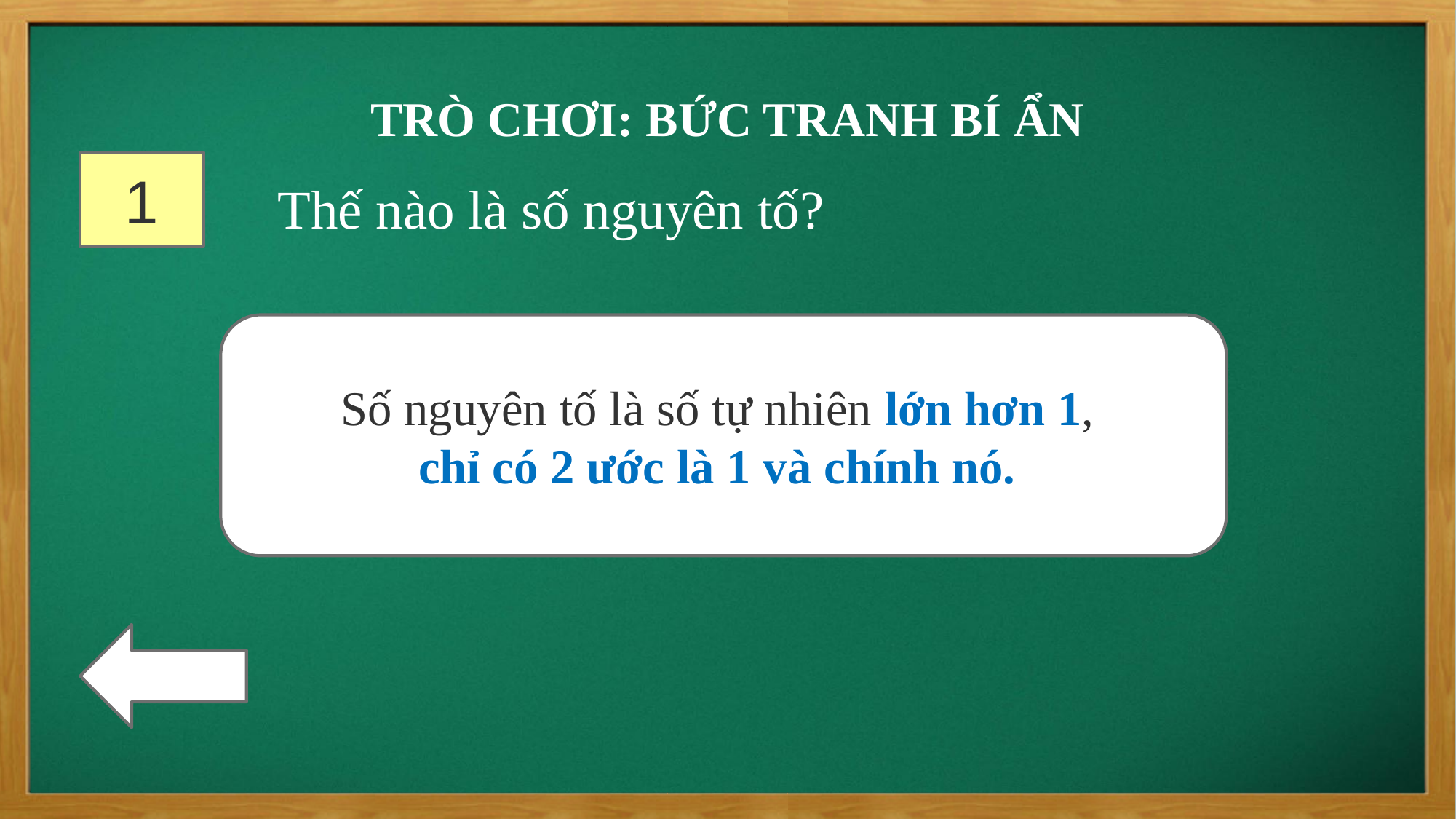

TRÒ CHƠI: BỨC TRANH BÍ ẨN
1
Thế nào là số nguyên tố?
Số nguyên tố là số tự nhiên lớn hơn 1,
chỉ có 2 ước là 1 và chính nó.